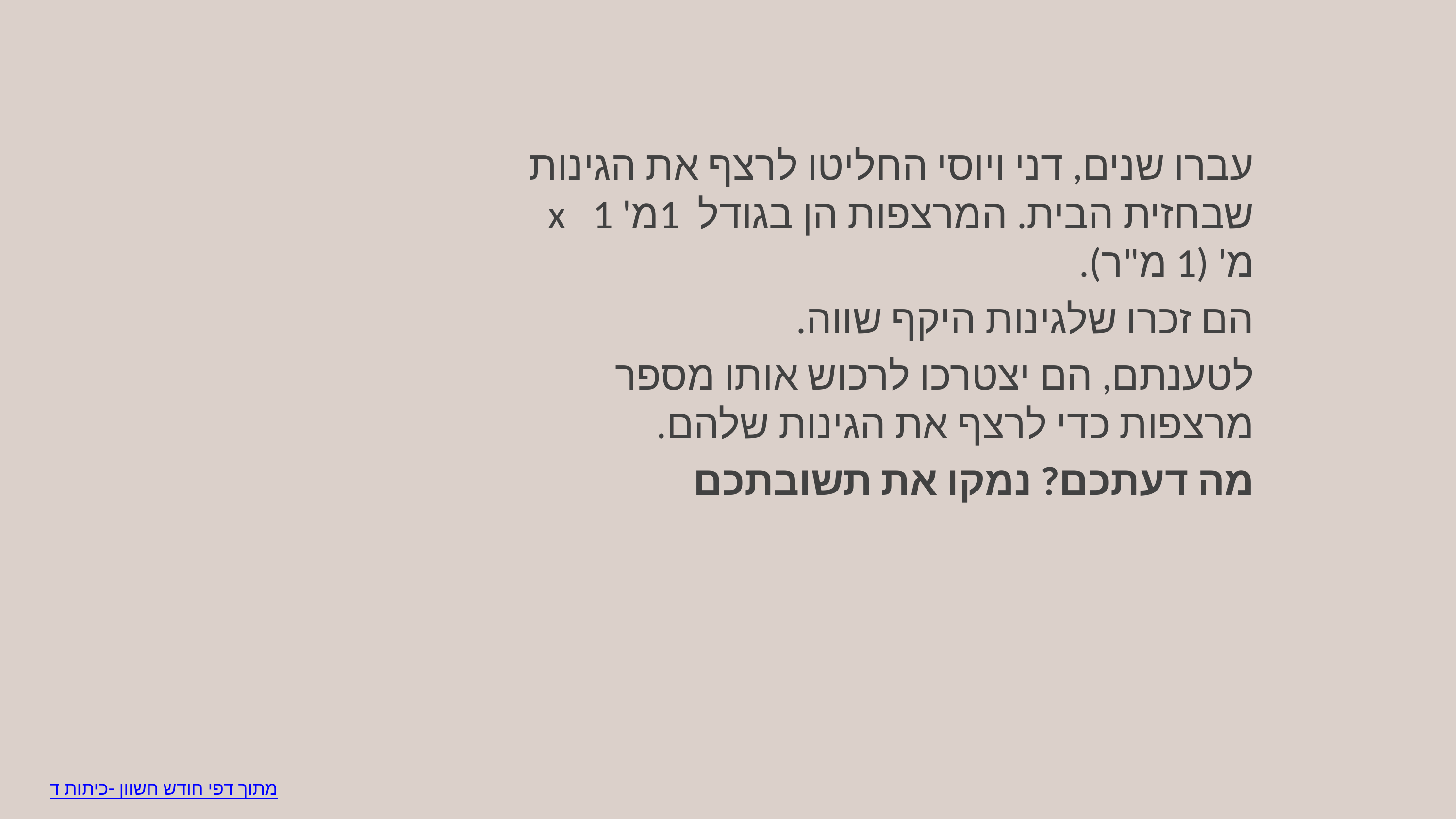

עברו שנים, דני ויוסי החליטו לרצף את הגינות שבחזית הבית. המרצפות הן בגודל  1מ' x   1 מ' (1 מ"ר).
הם זכרו שלגינות היקף שווה.
לטענתם, הם יצטרכו לרכוש אותו מספר מרצפות כדי לרצף את הגינות שלהם.
מה דעתכם? נמקו את תשובתכם

מתוך דפי חודש חשוון -כיתות ד